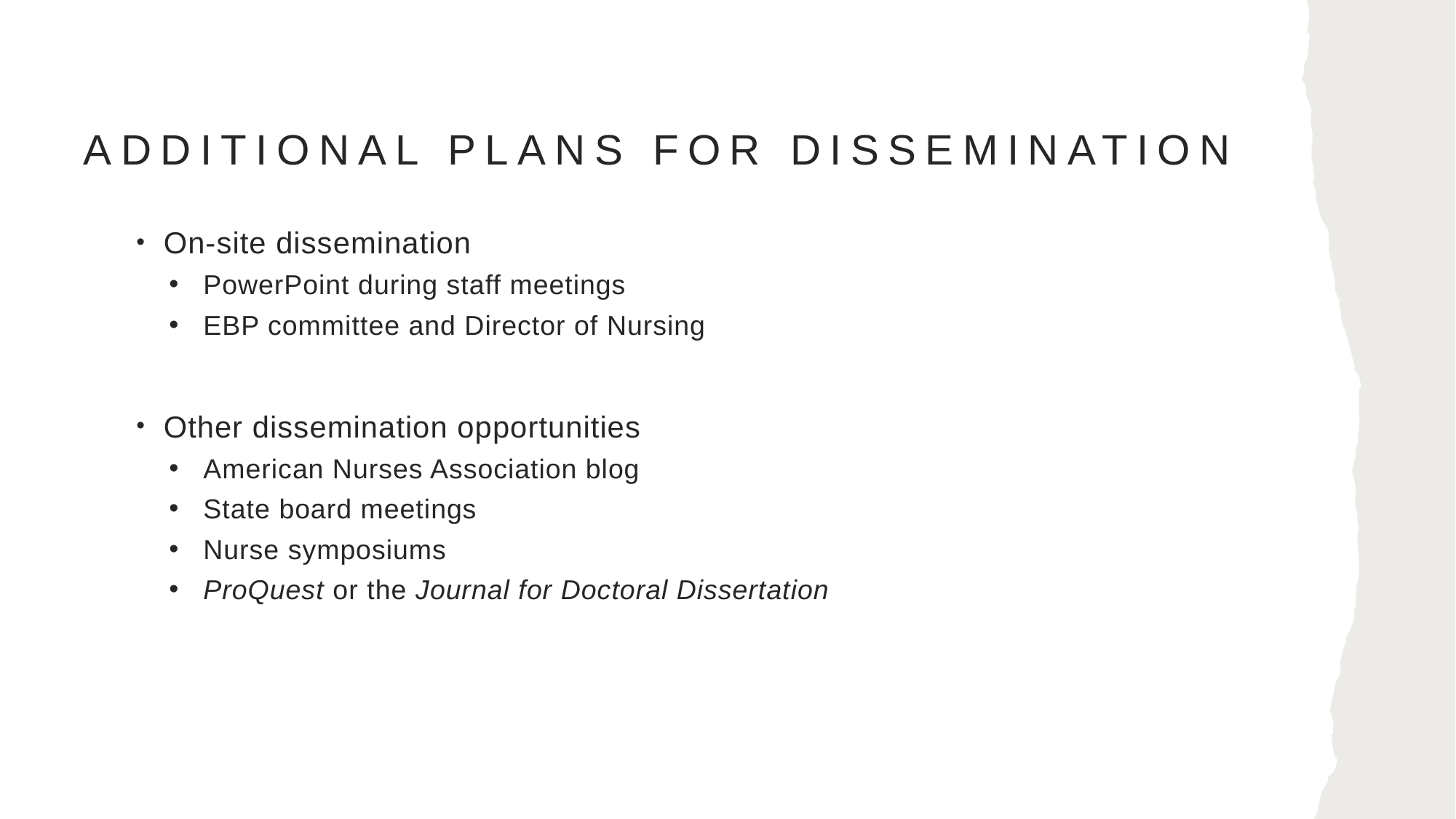

# Additional Plans for Dissemination
On-site dissemination
PowerPoint during staff meetings
EBP committee and Director of Nursing

Other dissemination opportunities
American Nurses Association blog
State board meetings
Nurse symposiums
ProQuest or the Journal for Doctoral Dissertation